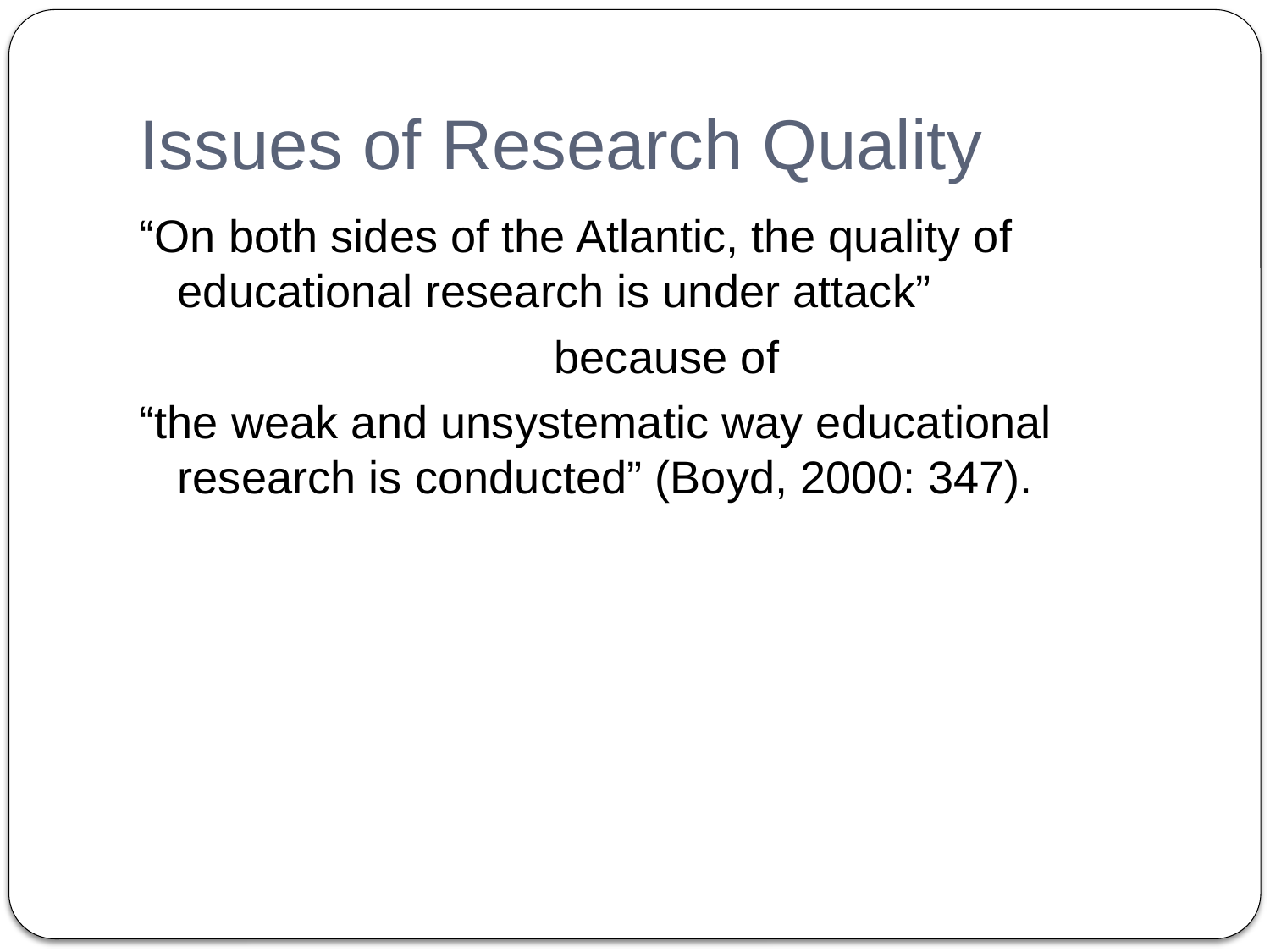

# Issues of Research Quality
“On both sides of the Atlantic, the quality of educational research is under attack”
because of
“the weak and unsystematic way educational research is conducted” (Boyd, 2000: 347).